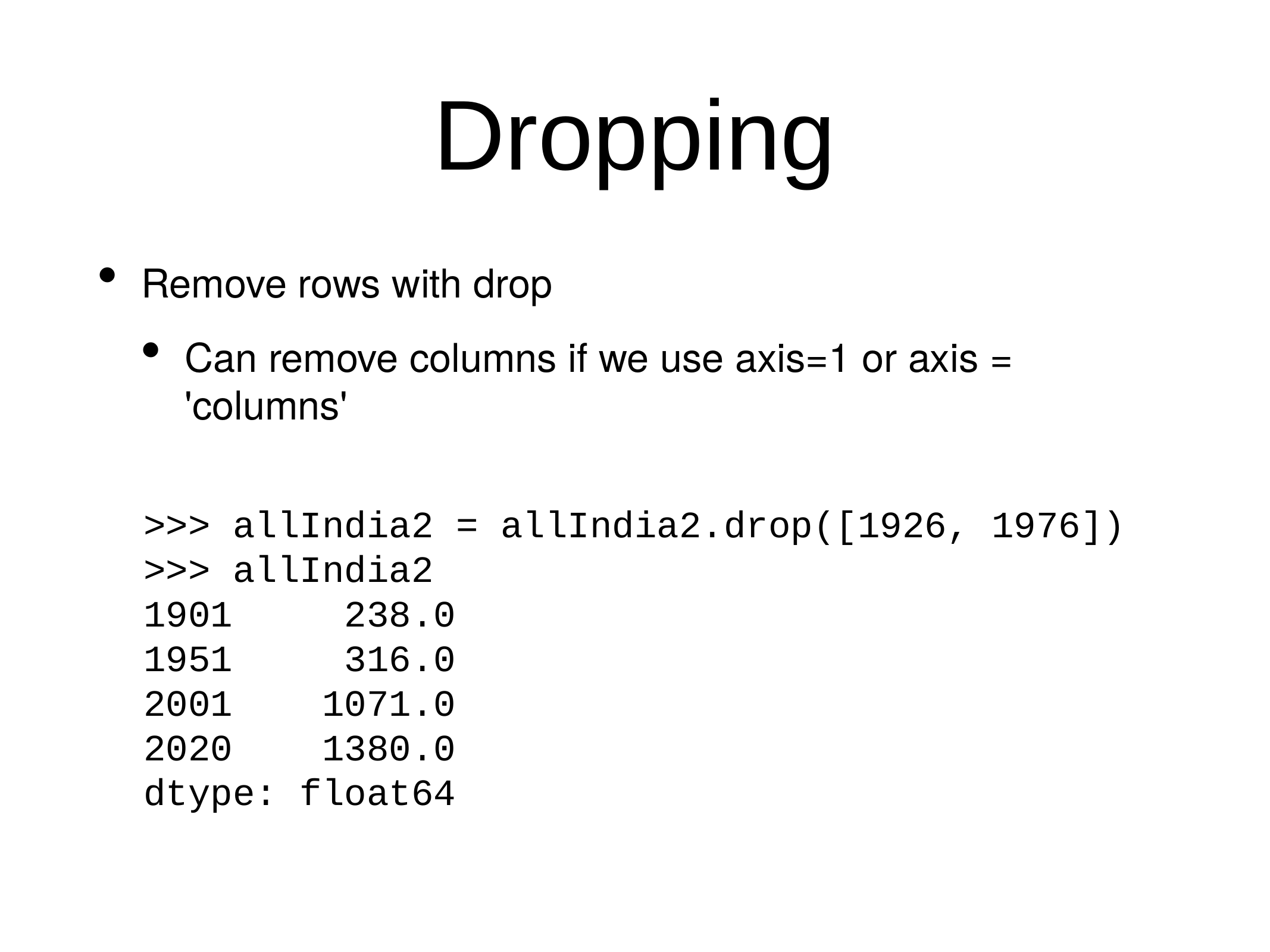

# Dropping
Remove rows with drop
Can remove columns if we use axis=1 or axis = 'columns'
>>> allIndia2 = allIndia2.drop([1926, 1976])
>>> allIndia2
1901     238.0
1951     316.0
2001    1071.0
2020    1380.0
dtype: float64